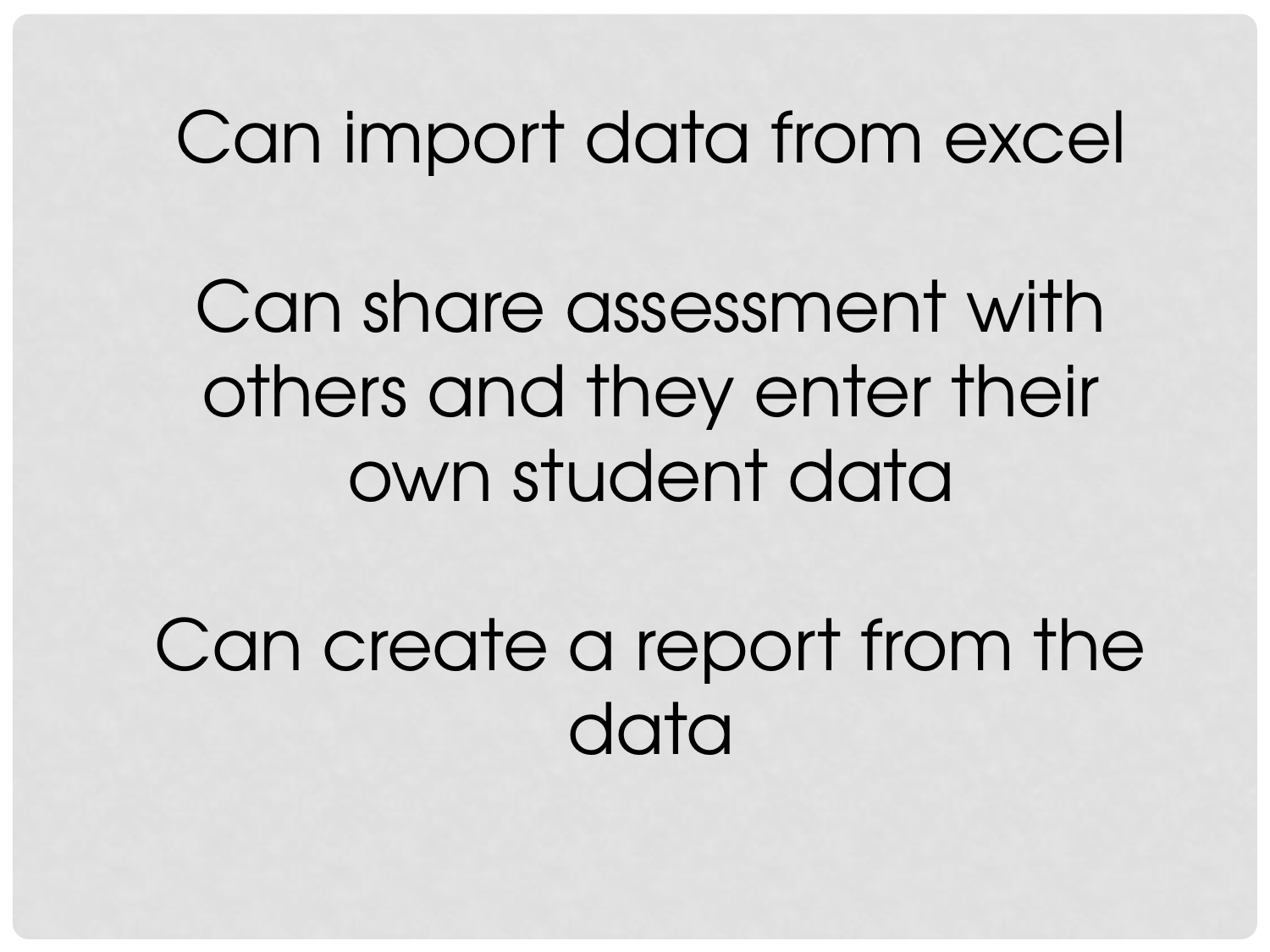

Can import data from excel

Can share assessment with others and they enter their own student data

Can create a report from the data